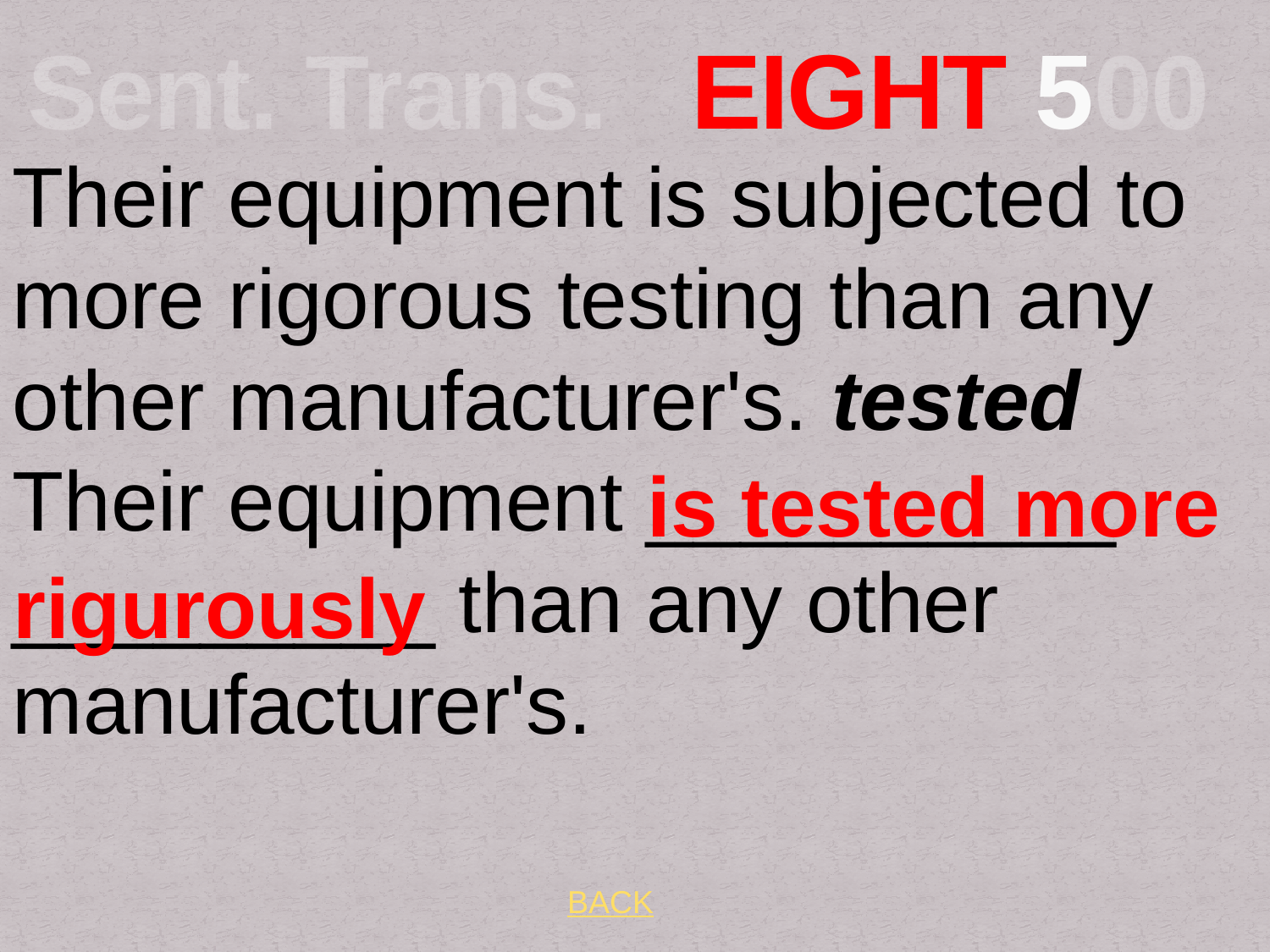

# Sent. Trans.   EIGHT 500
Their equipment is subjected to more rigorous testing than any other manufacturer's. tested
Their equipment __________ _________ than any other manufacturer's.
                           is tested more rigurously
BACK